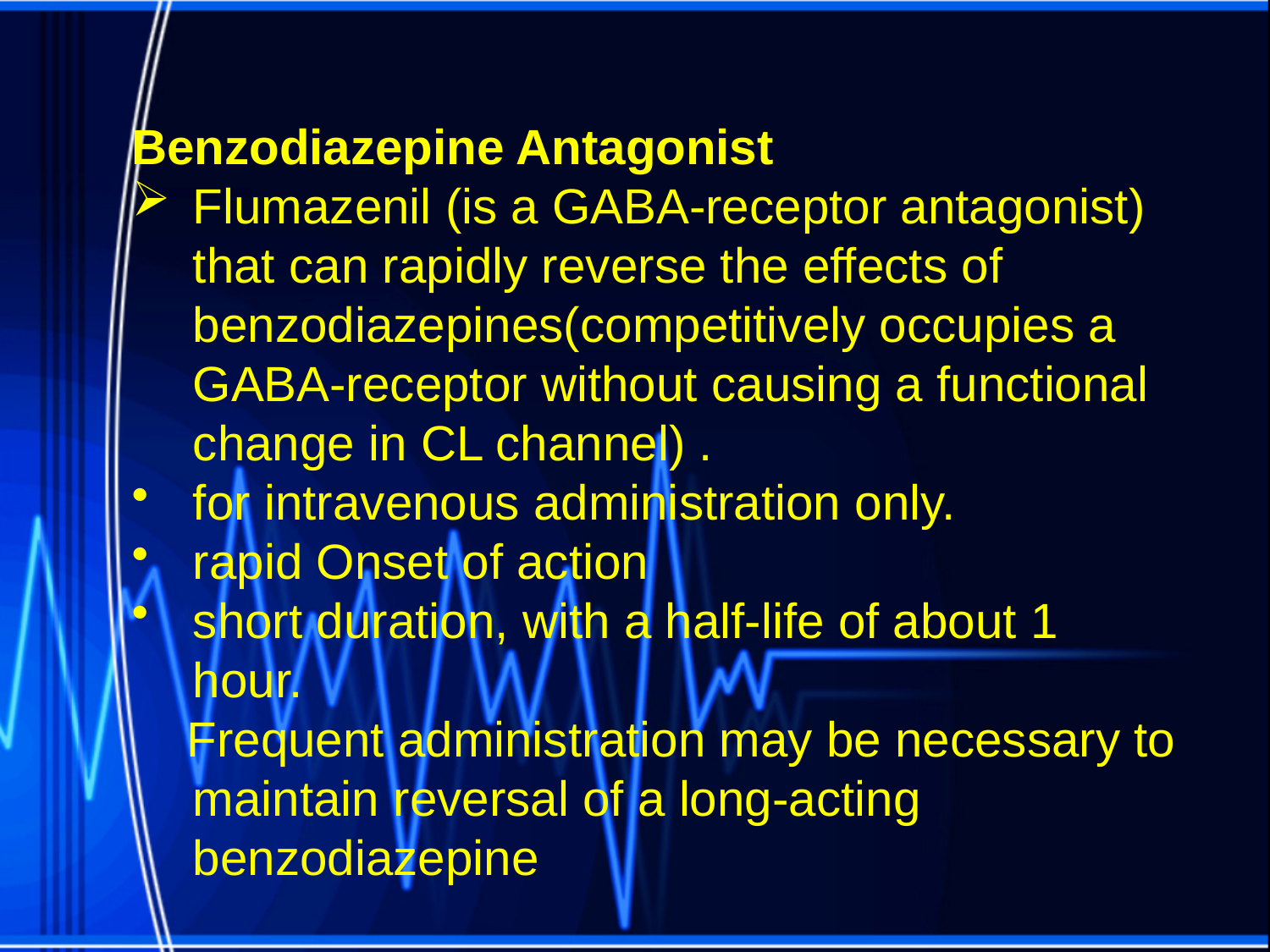

Benzodiazepine Antagonist
Flumazenil (is a GABA-receptor antagonist) that can rapidly reverse the effects of benzodiazepines(competitively occupies a GABA-receptor without causing a functional change in CL channel) .
for intravenous administration only.
rapid Onset of action
short duration, with a half-life of about 1       hour.
    Frequent administration may be necessary to maintain reversal of a long-acting benzodiazepine